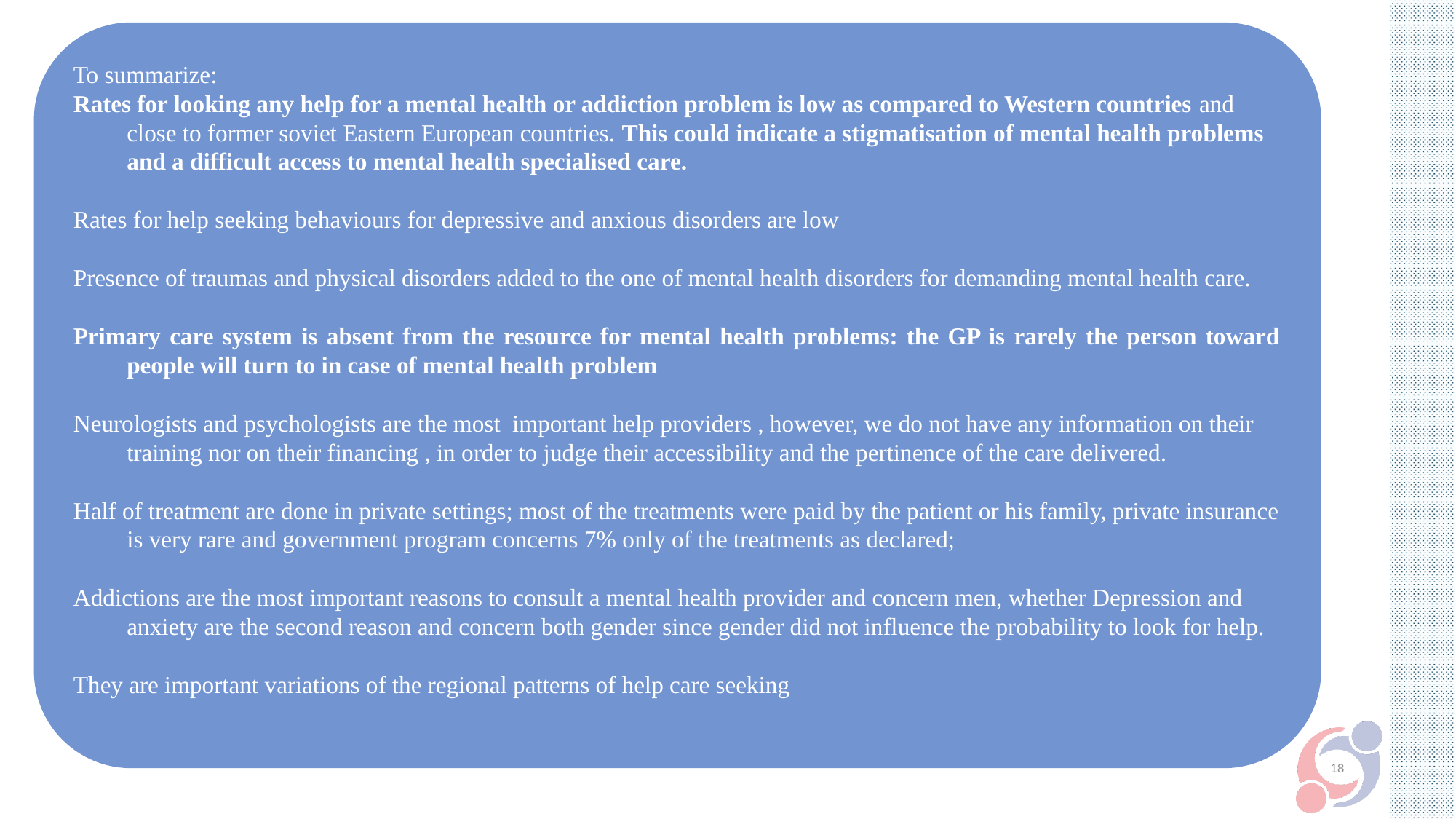

To summarize:
Rates for looking any help for a mental health or addiction problem is low as compared to Western countries and close to former soviet Eastern European countries. This could indicate a stigmatisation of mental health problems and a difficult access to mental health specialised care.

Rates for help seeking behaviours for depressive and anxious disorders are low

Presence of traumas and physical disorders added to the one of mental health disorders for demanding mental health care.

Primary care system is absent from the resource for mental health problems: the GP is rarely the person toward people will turn to in case of mental health problem

Neurologists and psychologists are the most  important help providers , however, we do not have any information on their training nor on their financing , in order to judge their accessibility and the pertinence of the care delivered.

Half of treatment are done in private settings; most of the treatments were paid by the patient or his family, private insurance is very rare and government program concerns 7% only of the treatments as declared;

Addictions are the most important reasons to consult a mental health provider and concern men, whether Depression and anxiety are the second reason and concern both gender since gender did not influence the probability to look for help.

They are important variations of the regional patterns of help care seeking

18